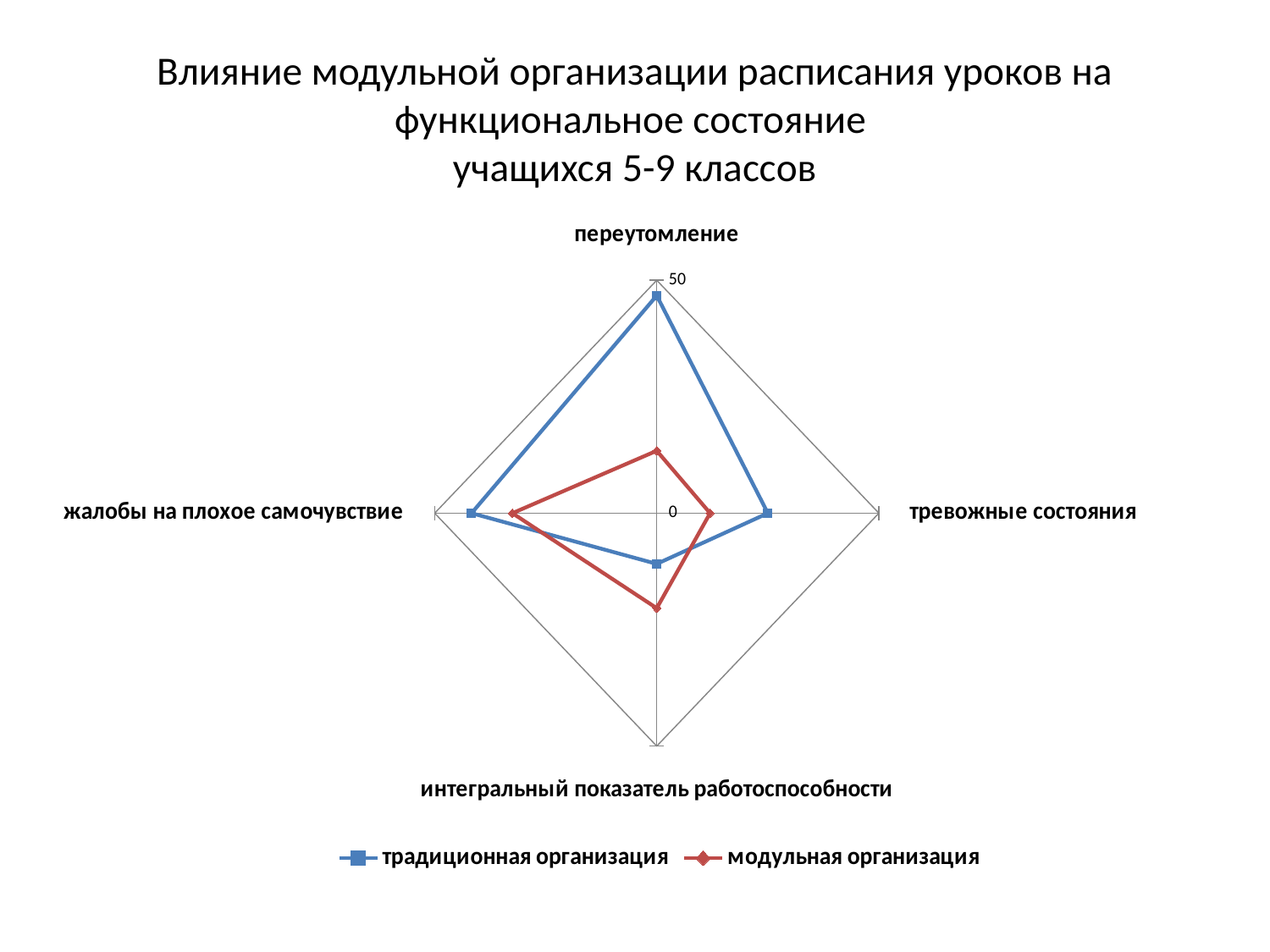

# Влияние модульной организации расписания уроков на функциональное состояние учащихся 5-9 классов

### Chart

| Category | традиционная организация | модульная организация  |
|---|---|---|
| переутомление | 46.7 | 13.4 |
| тревожные состояния | 25.0 | 12.0 |
| интегральный показатель работоспособности | 10.9 | 20.4 |
| жалобы на плохое самочувствие | 41.7 | 32.5 |